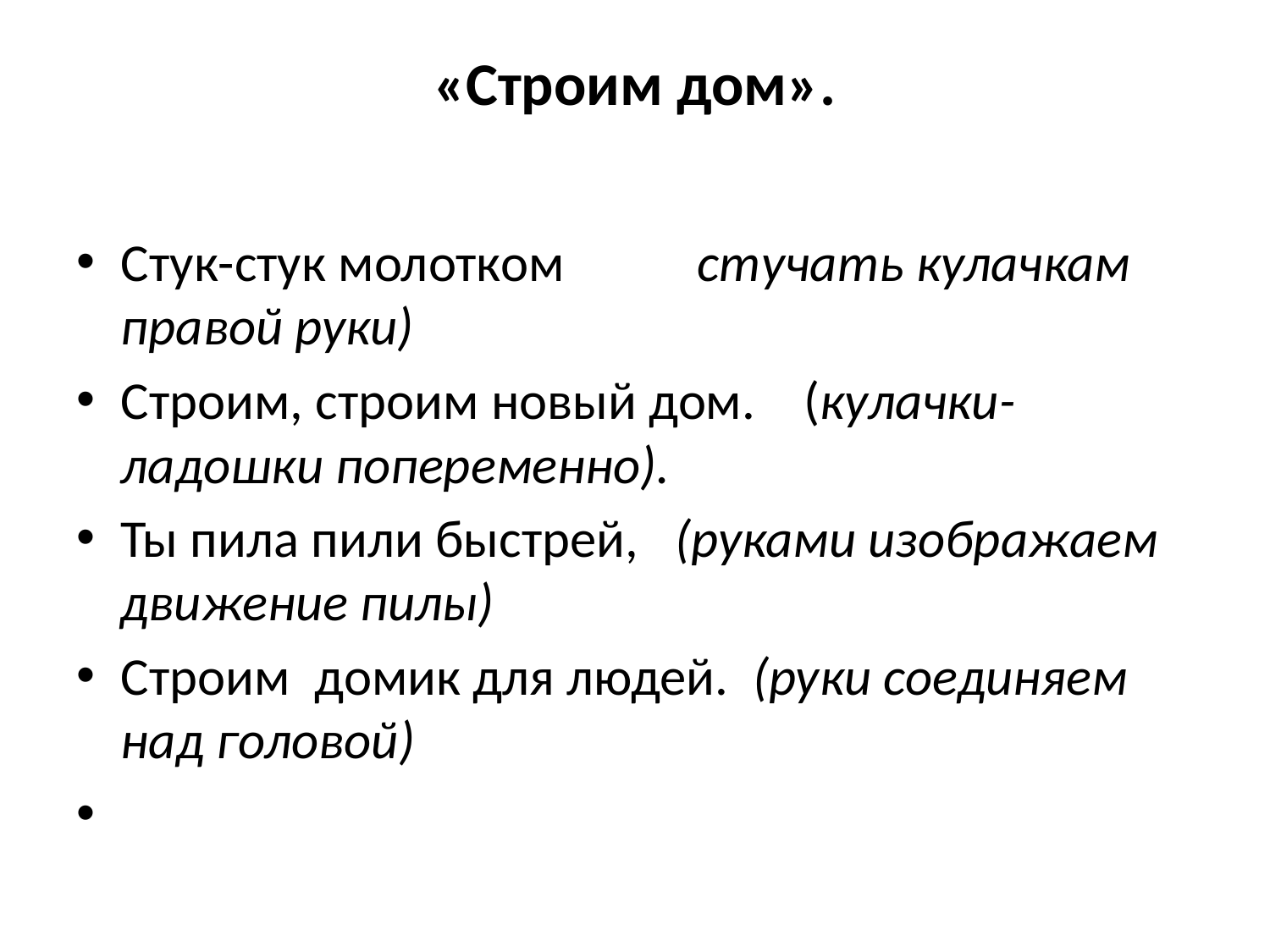

# «Строим дом».
Стук-стук молотком           стучать кулачкам правой руки)
Строим, строим новый дом.    (кулачки-ладошки попеременно).
Ты пила пили быстрей,   (руками изображаем движение пилы)
Строим  домик для людей.  (руки соединяем над головой)